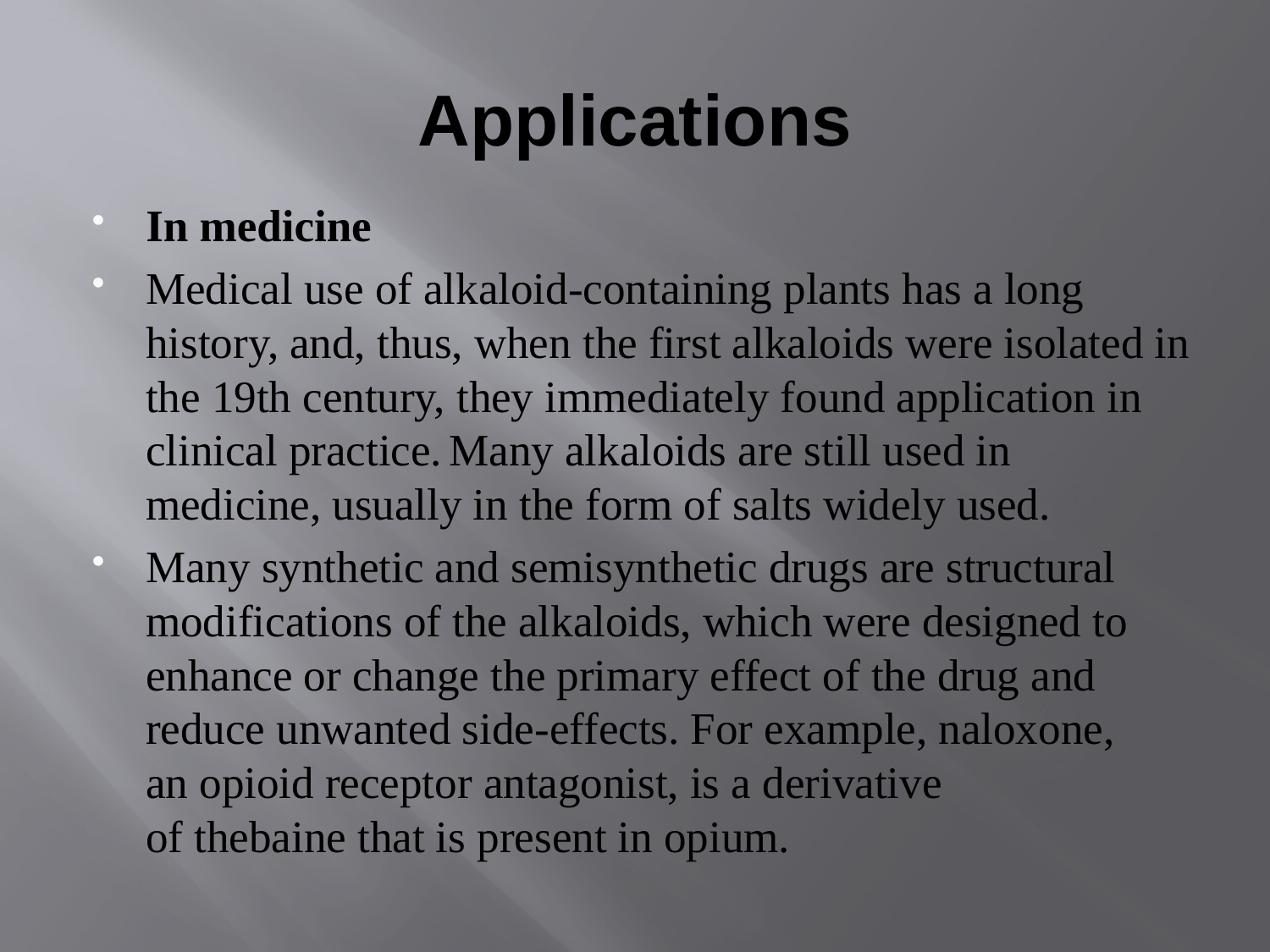

# Applications
In medicine
Medical use of alkaloid-containing plants has a long history, and, thus, when the first alkaloids were isolated in the 19th century, they immediately found application in clinical practice. Many alkaloids are still used in medicine, usually in the form of salts widely used.
Many synthetic and semisynthetic drugs are structural modifications of the alkaloids, which were designed to enhance or change the primary effect of the drug and reduce unwanted side-effects. For example, naloxone, an opioid receptor antagonist, is a derivative of thebaine that is present in opium.